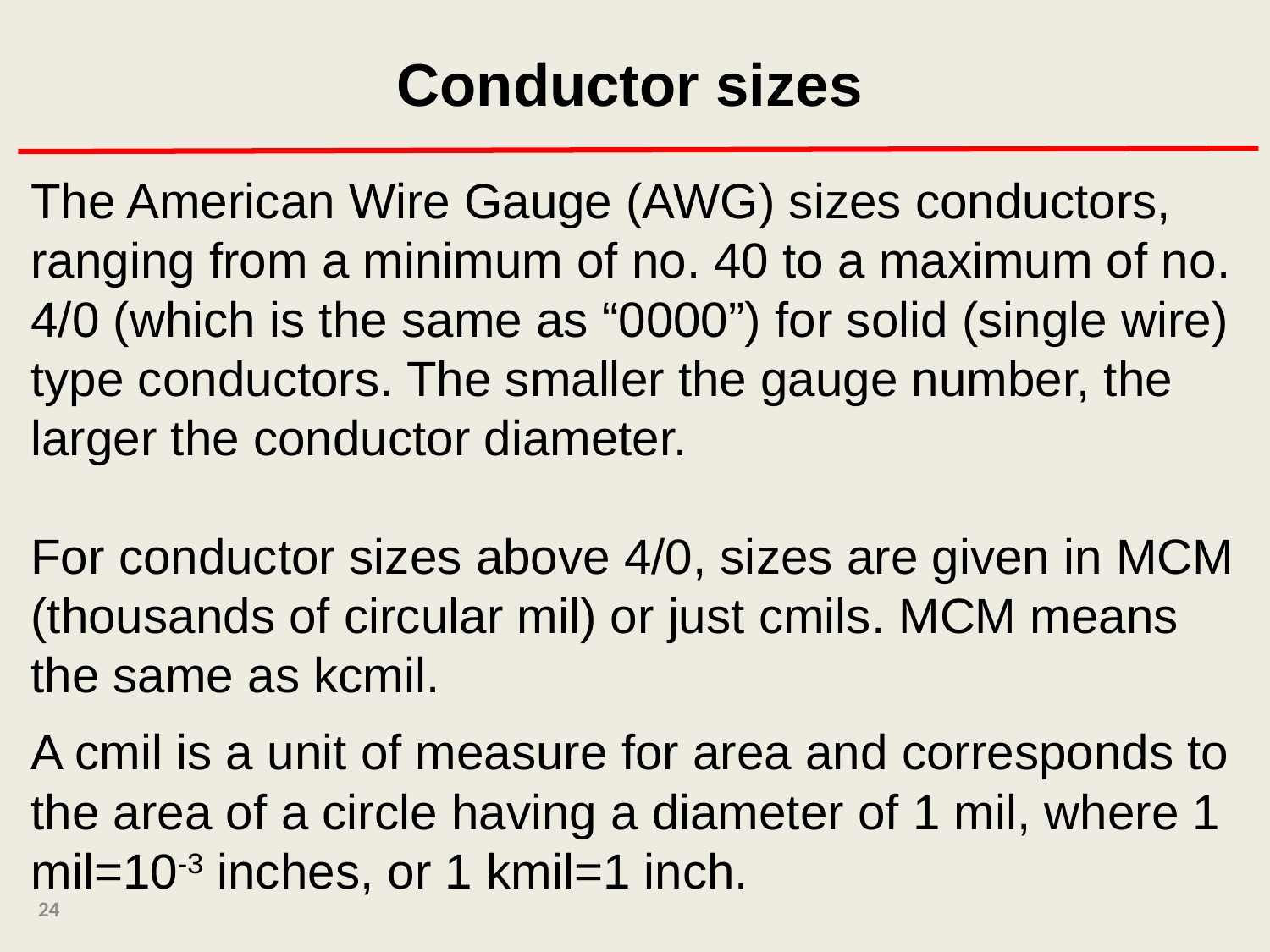

Conductor sizes
The American Wire Gauge (AWG) sizes conductors, ranging from a minimum of no. 40 to a maximum of no. 4/0 (which is the same as “0000”) for solid (single wire) type conductors. The smaller the gauge number, the larger the conductor diameter.

For conductor sizes above 4/0, sizes are given in MCM (thousands of circular mil) or just cmils. MCM means the same as kcmil.
A cmil is a unit of measure for area and corresponds to the area of a circle having a diameter of 1 mil, where 1 mil=10-3 inches, or 1 kmil=1 inch.
24